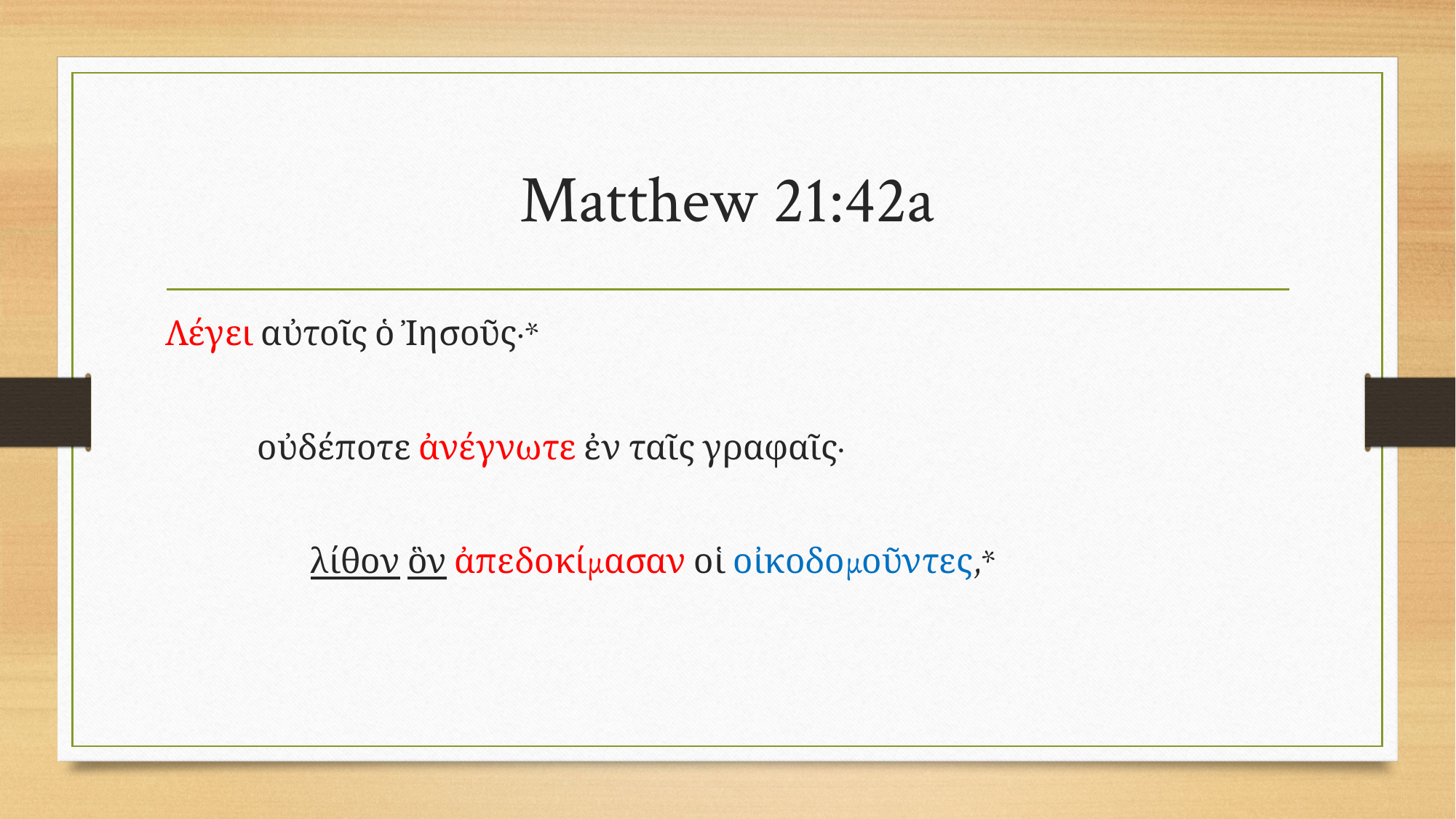

# Matthew 21:42a
Λέγει αὐτοῖς ὁ Ἰησοῦς·*

            οὐδέποτε ἀνέγνωτε ἐν ταῖς γραφαῖς·

                   λίθον ὃν ἀπεδοκίμασαν οἱ οἰκοδομοῦντες,*